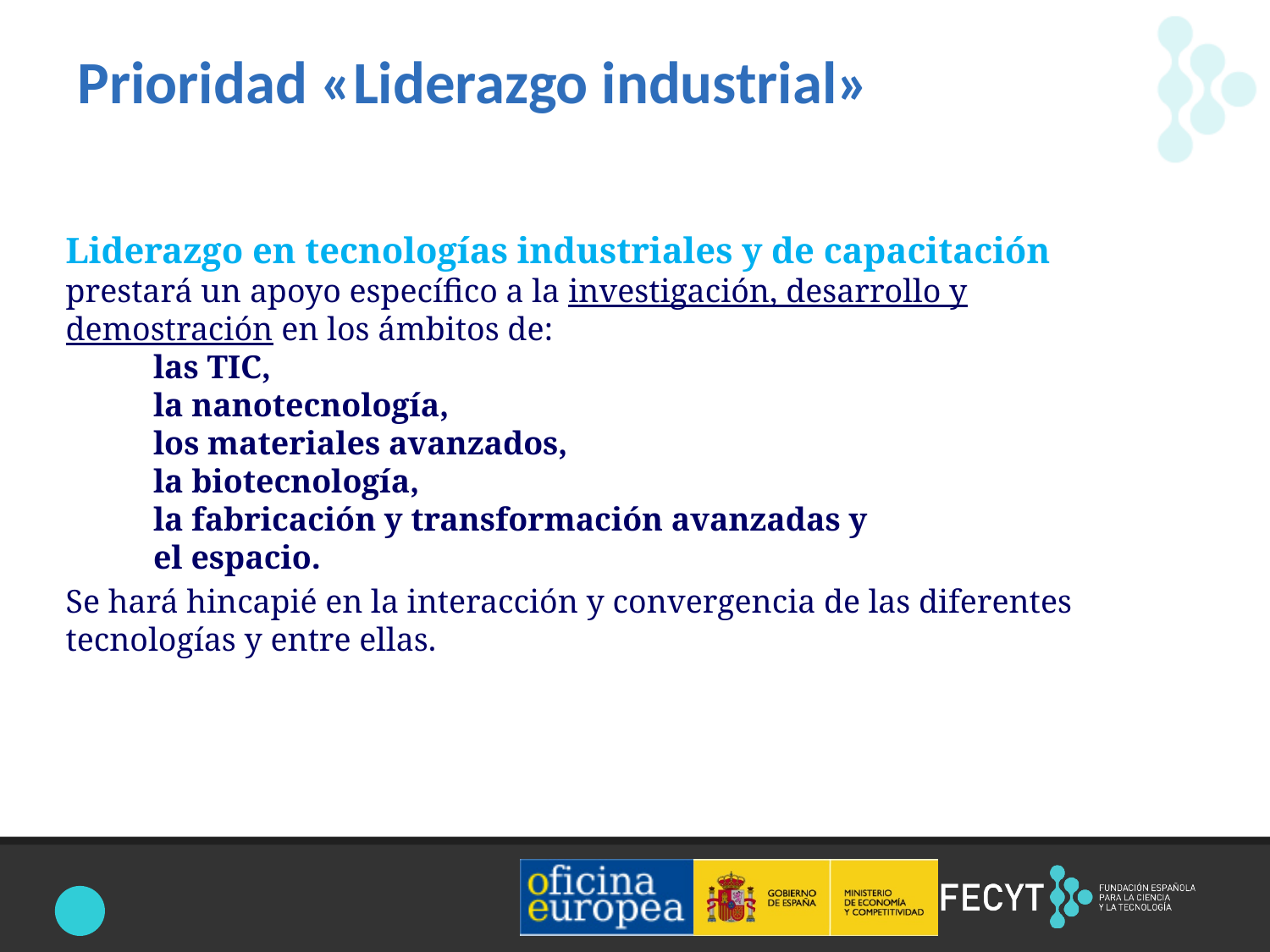

# Prioridad «Liderazgo industrial»
Liderazgo en tecnologías industriales y de capacitación prestará un apoyo específico a la investigación, desarrollo y demostración en los ámbitos de:
las TIC,
la nanotecnología,
los materiales avanzados,
la biotecnología,
la fabricación y transformación avanzadas y
el espacio.
Se hará hincapié en la interacción y convergencia de las diferentes tecnologías y entre ellas.